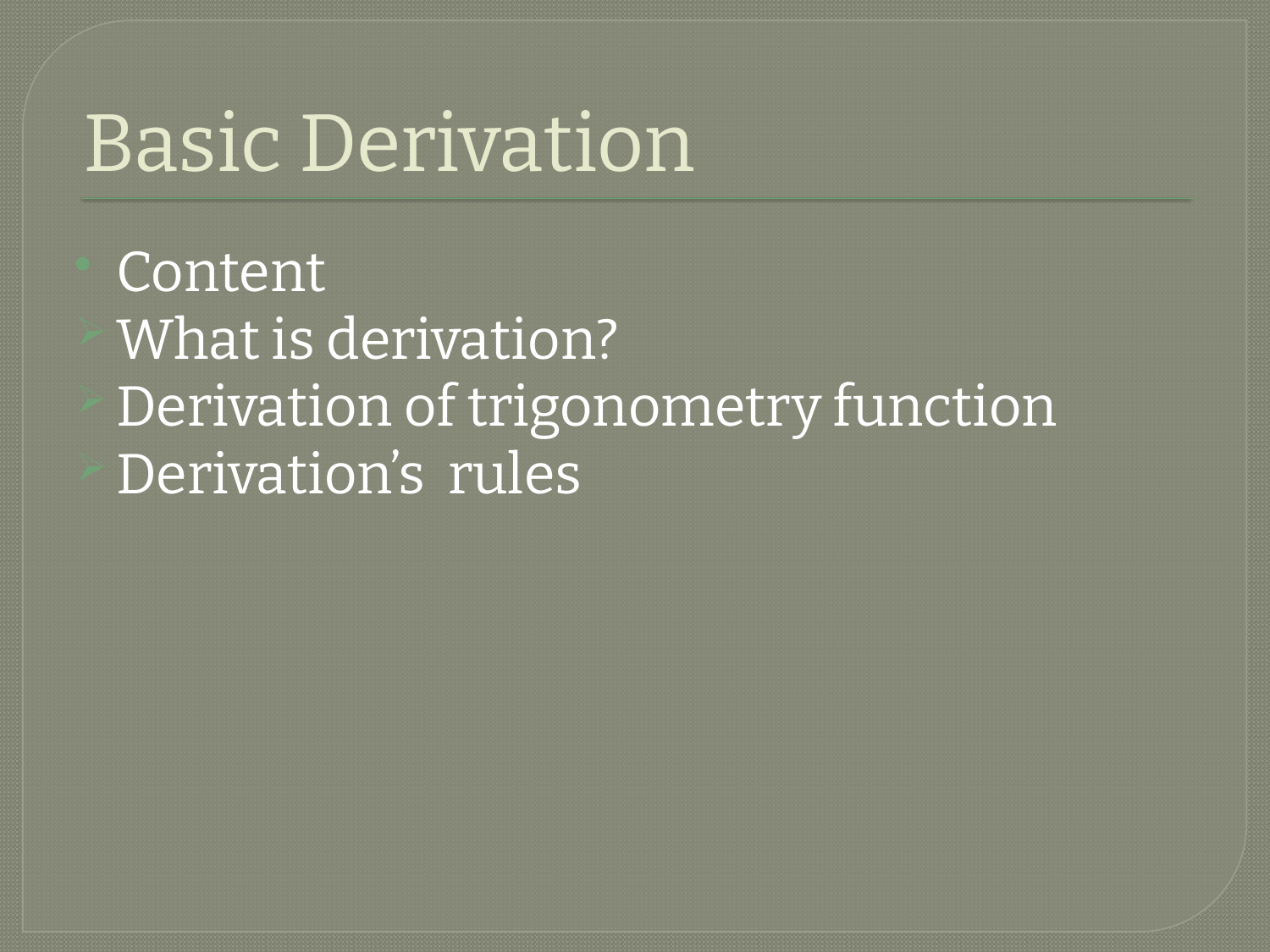

# Basic Derivation
Content
What is derivation?
Derivation of trigonometry function
Derivation’s  rules